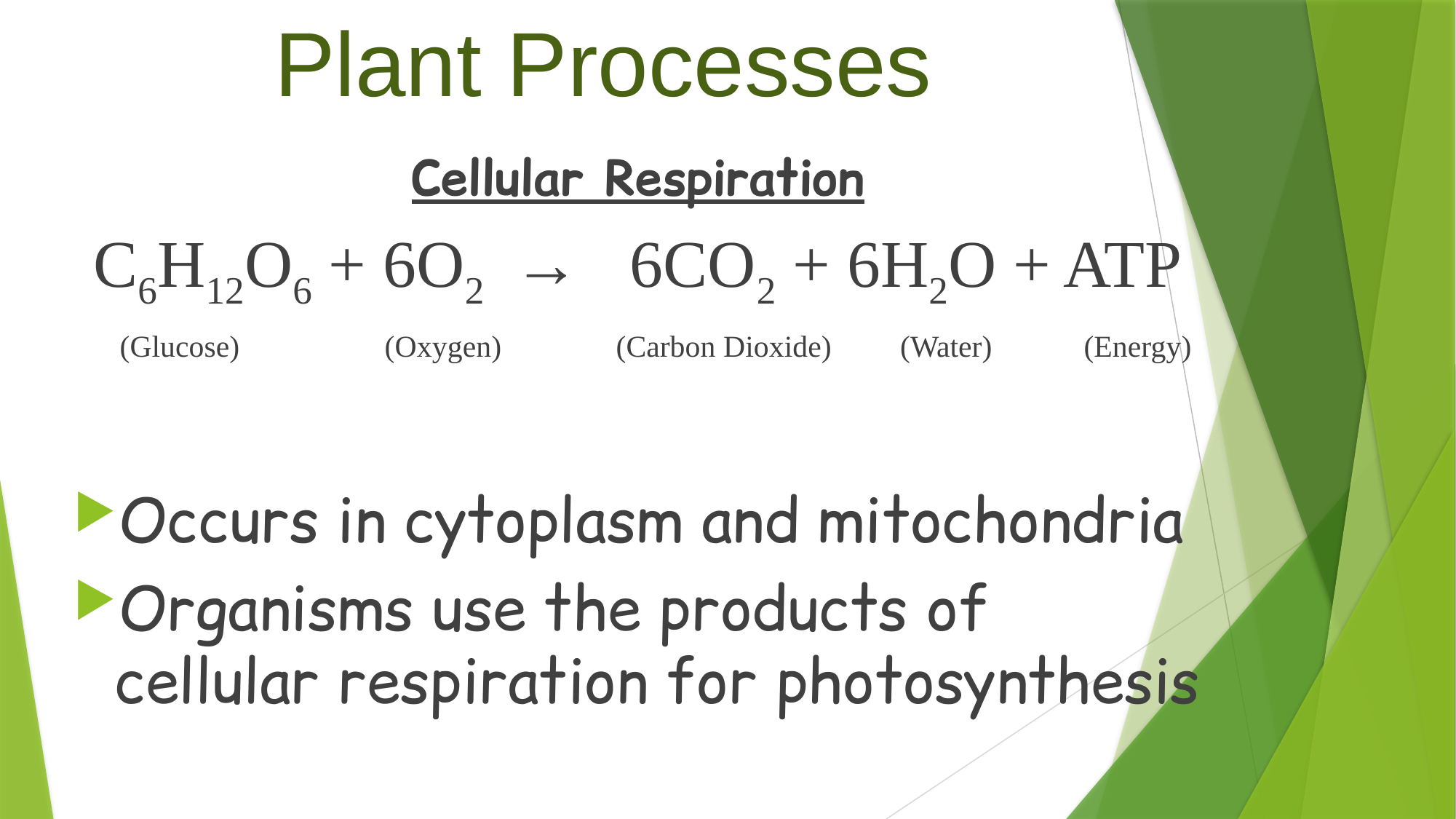

# Plant Processes
Cellular Respiration
C6H12O6 + 6O2   →   6CO2 + 6H2O + ATP
      (Glucose)                   (Oxygen)               (Carbon Dioxide)         (Water)            (Energy)

Occurs in cytoplasm and mitochondria
Organisms use the products of cellular respiration for photosynthesis